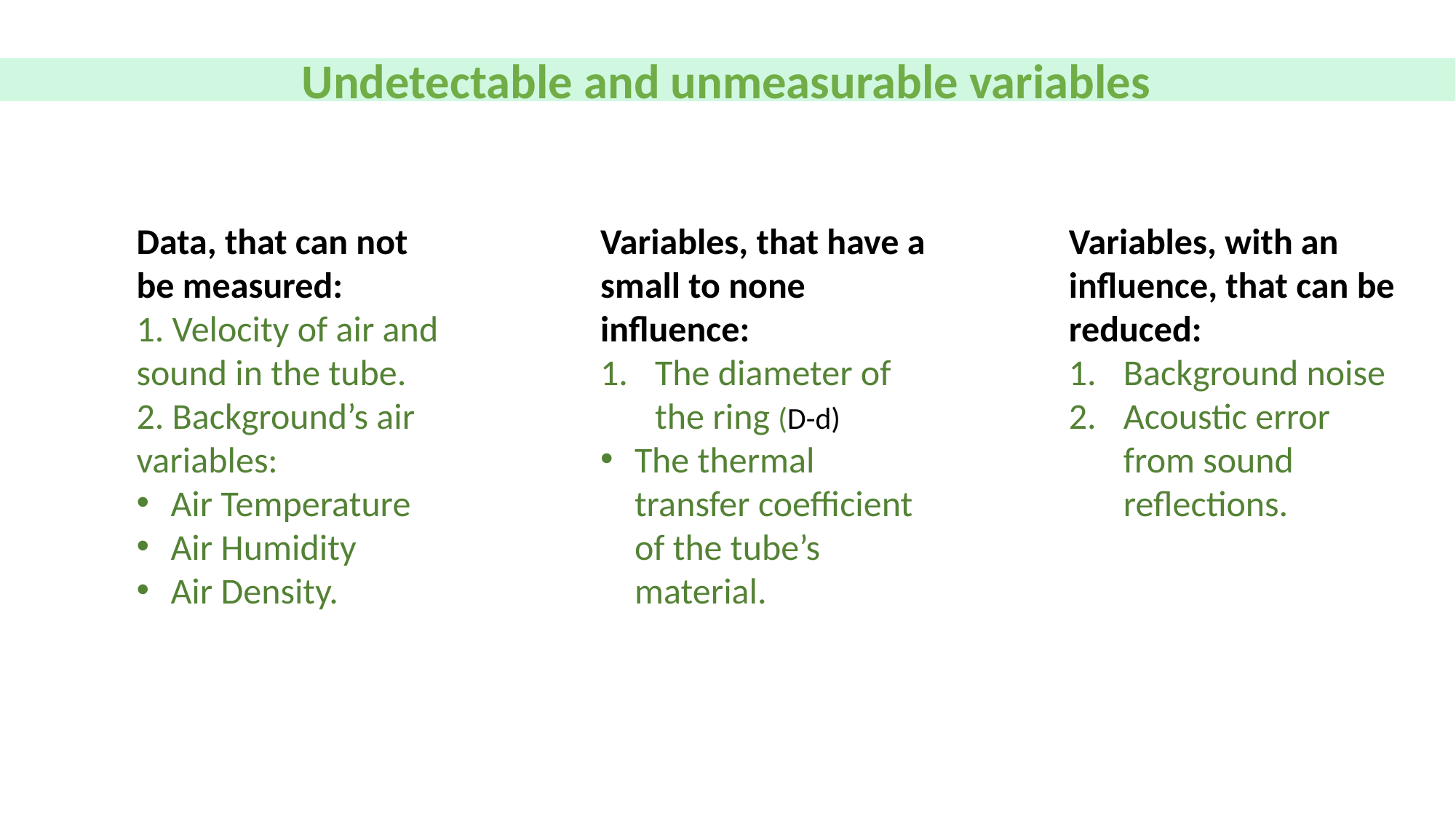

Undetectable and unmeasurable variables

Data, that can not be measured:
1. Velocity of air and sound in the tube.
2. Background’s air variables:
Air Temperature
Air Humidity
Air Density.

Variables, that have a small to none influence:
The diameter of the ring (D-d)
The thermal transfer coefficient of the tube’s material.

Variables, with an influence, that can be reduced:
Background noise
Acoustic error from sound reflections.